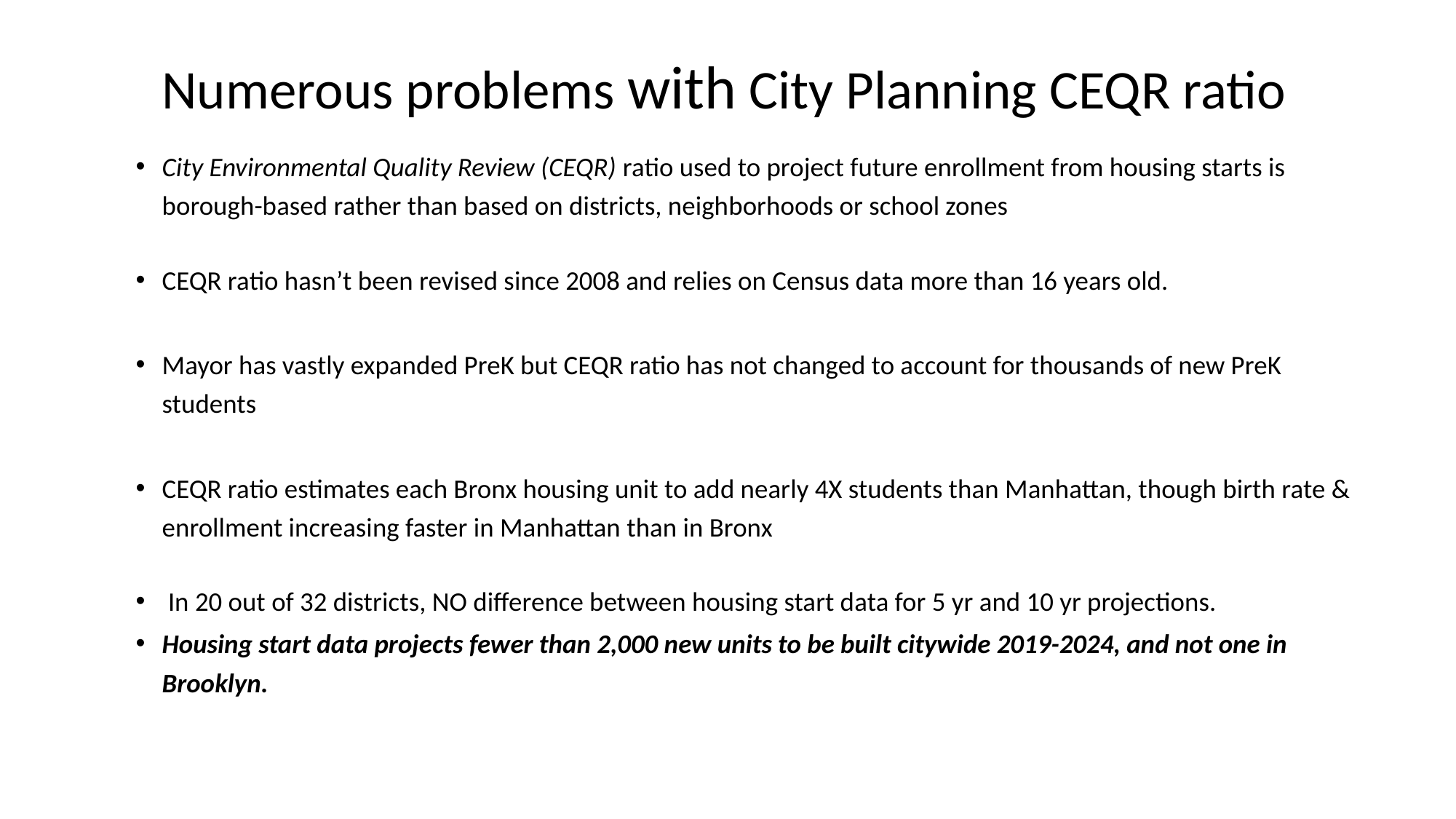

# Numerous problems with City Planning CEQR ratio
City Environmental Quality Review (CEQR) ratio used to project future enrollment from housing starts is borough-based rather than based on districts, neighborhoods or school zones
CEQR ratio hasn’t been revised since 2008 and relies on Census data more than 16 years old.

Mayor has vastly expanded PreK but CEQR ratio has not changed to account for thousands of new PreK students

CEQR ratio estimates each Bronx housing unit to add nearly 4X students than Manhattan, though birth rate & enrollment increasing faster in Manhattan than in Bronx
 In 20 out of 32 districts, NO difference between housing start data for 5 yr and 10 yr projections.
Housing start data projects fewer than 2,000 new units to be built citywide 2019-2024, and not one in Brooklyn.